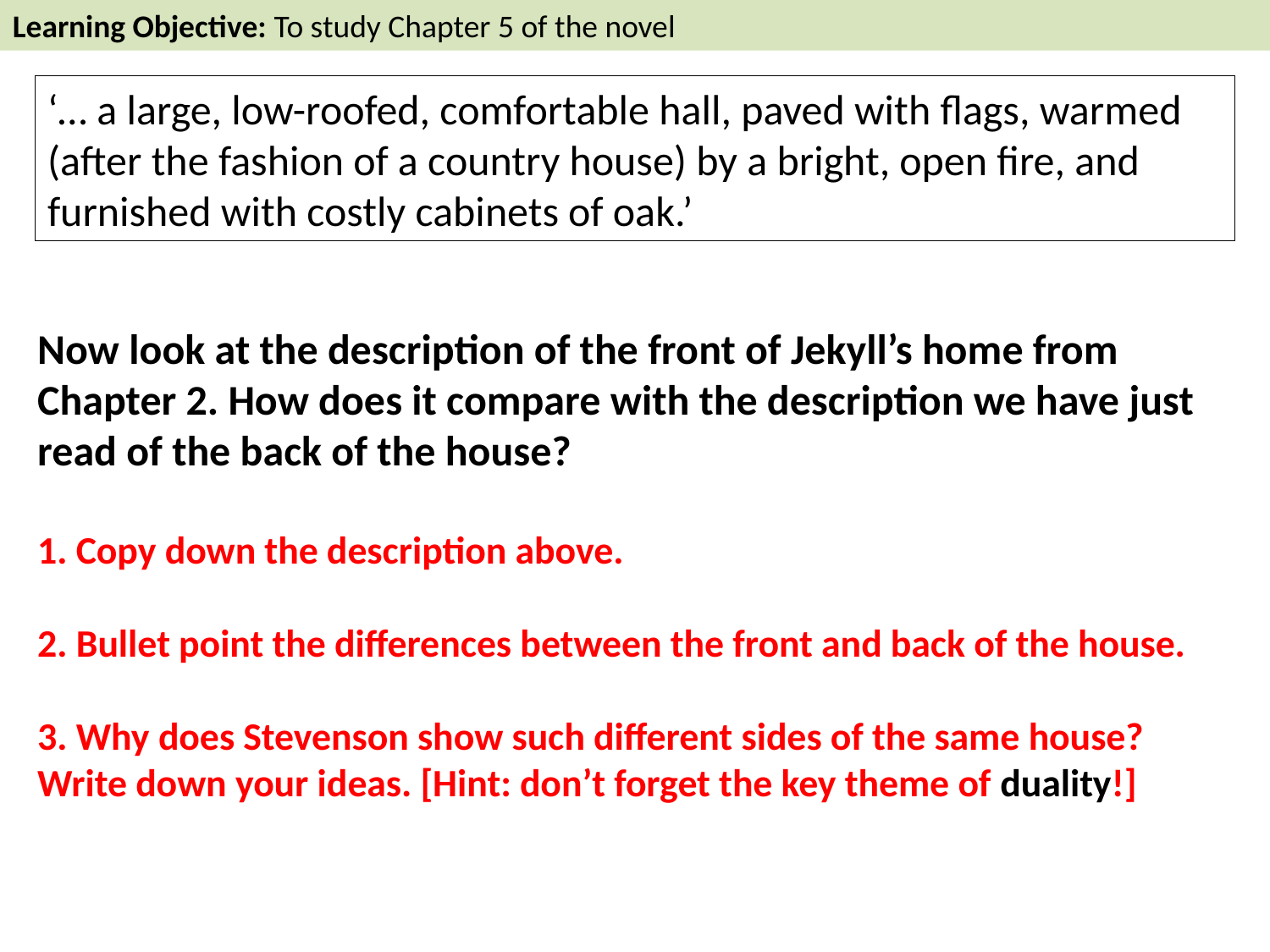

Learning Objective: To study Chapter 5 of the novel
‘… a large, low-roofed, comfortable hall, paved with flags, warmed (after the fashion of a country house) by a bright, open fire, and furnished with costly cabinets of oak.’
Now look at the description of the front of Jekyll’s home from Chapter 2. How does it compare with the description we have just read of the back of the house?

1. Copy down the description above.

2. Bullet point the differences between the front and back of the house.

3. Why does Stevenson show such different sides of the same house? Write down your ideas. [Hint: don’t forget the key theme of duality!]